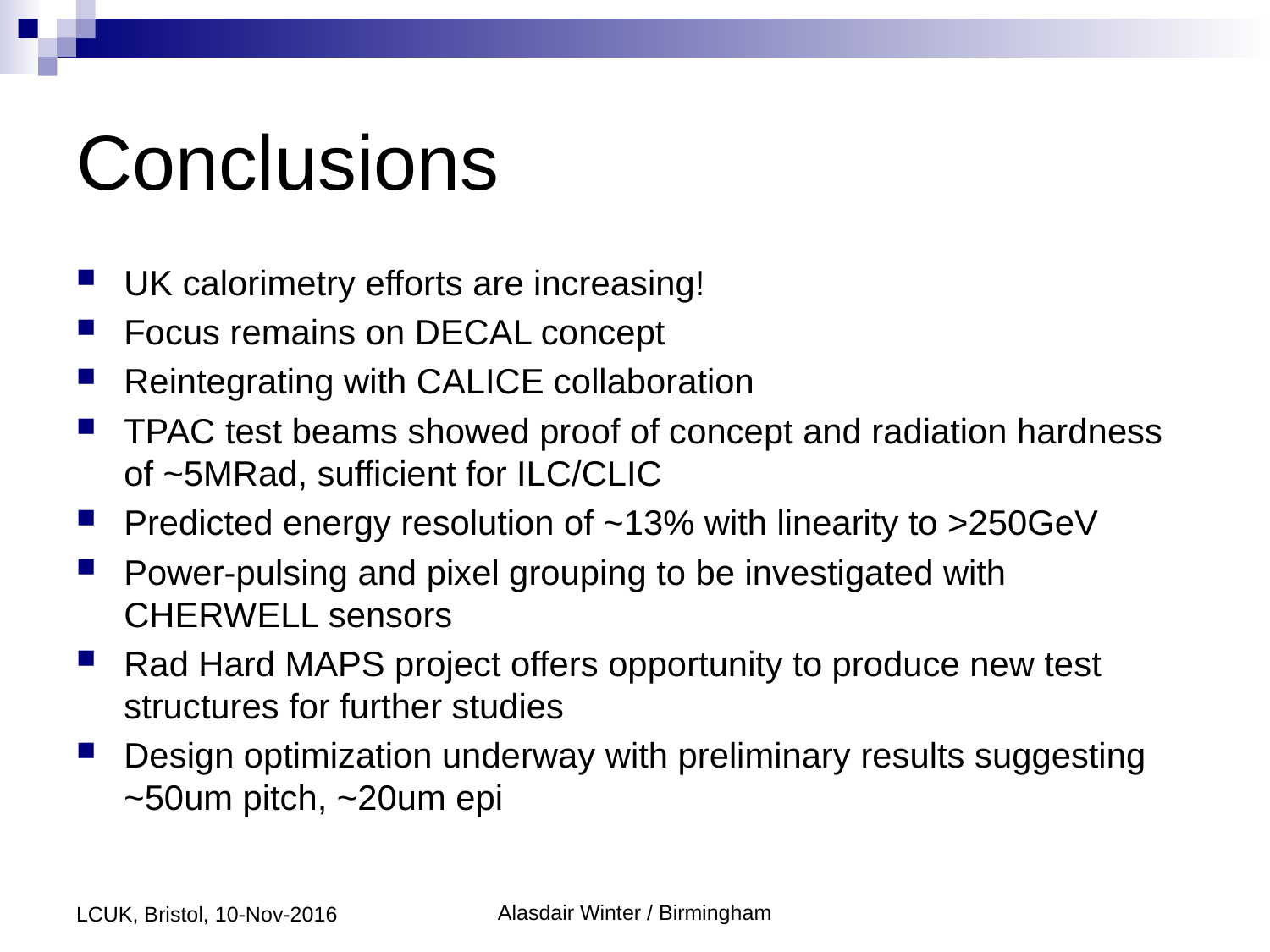

# Conclusions
UK calorimetry efforts are increasing!
Focus remains on DECAL concept
Reintegrating with CALICE collaboration
TPAC test beams showed proof of concept and radiation hardness of ~5MRad, sufficient for ILC/CLIC
Predicted energy resolution of ~13% with linearity to >250GeV
Power-pulsing and pixel grouping to be investigated with CHERWELL sensors
Rad Hard MAPS project offers opportunity to produce new test structures for further studies
Design optimization underway with preliminary results suggesting ~50um pitch, ~20um epi
LCUK, Bristol, 10-Nov-2016
Alasdair Winter / Birmingham